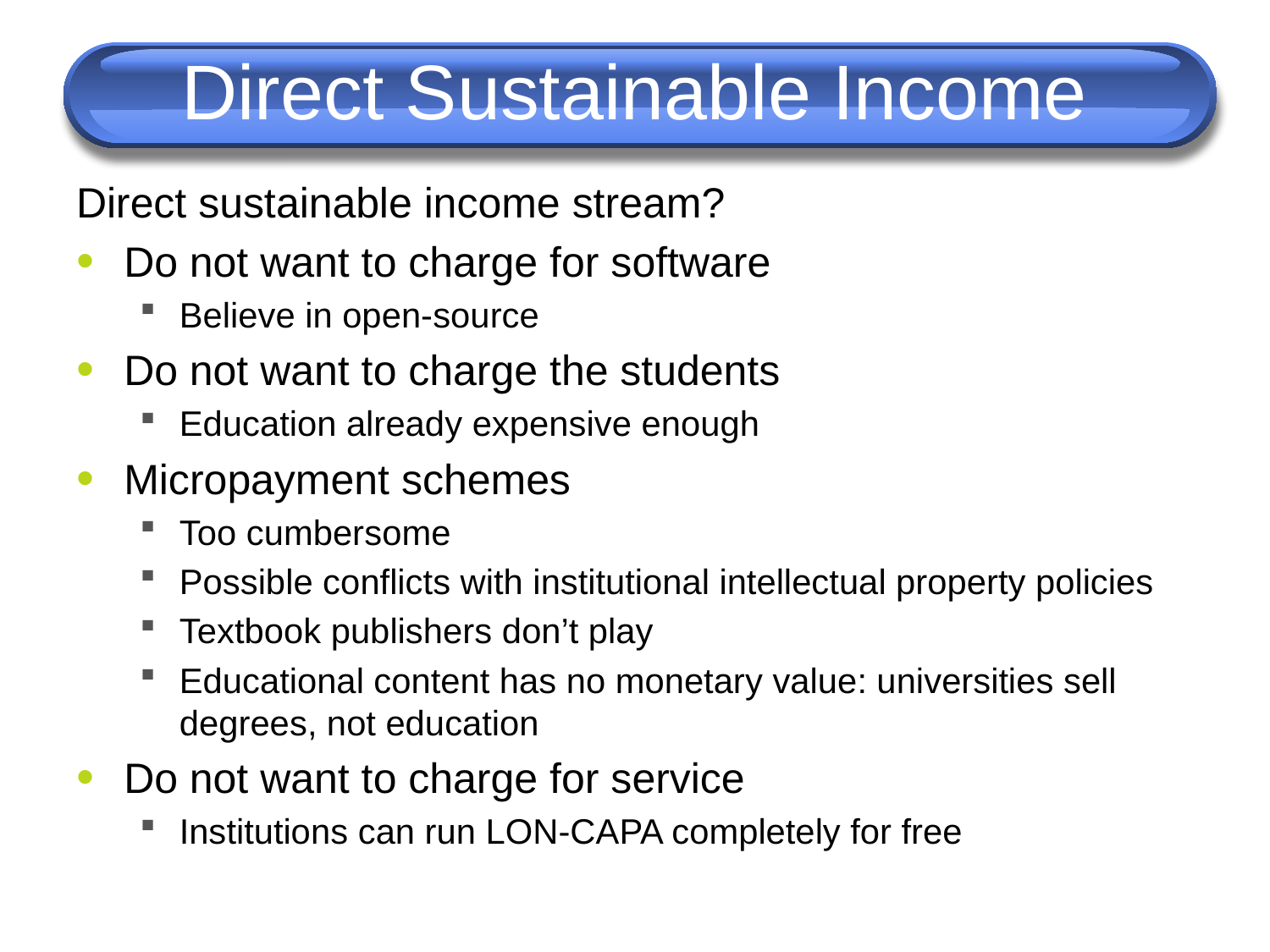

# Direct Sustainable Income
Direct sustainable income stream?
Do not want to charge for software
Believe in open-source
Do not want to charge the students
Education already expensive enough
Micropayment schemes
Too cumbersome
Possible conflicts with institutional intellectual property policies
Textbook publishers don’t play
Educational content has no monetary value: universities sell degrees, not education
Do not want to charge for service
Institutions can run LON-CAPA completely for free